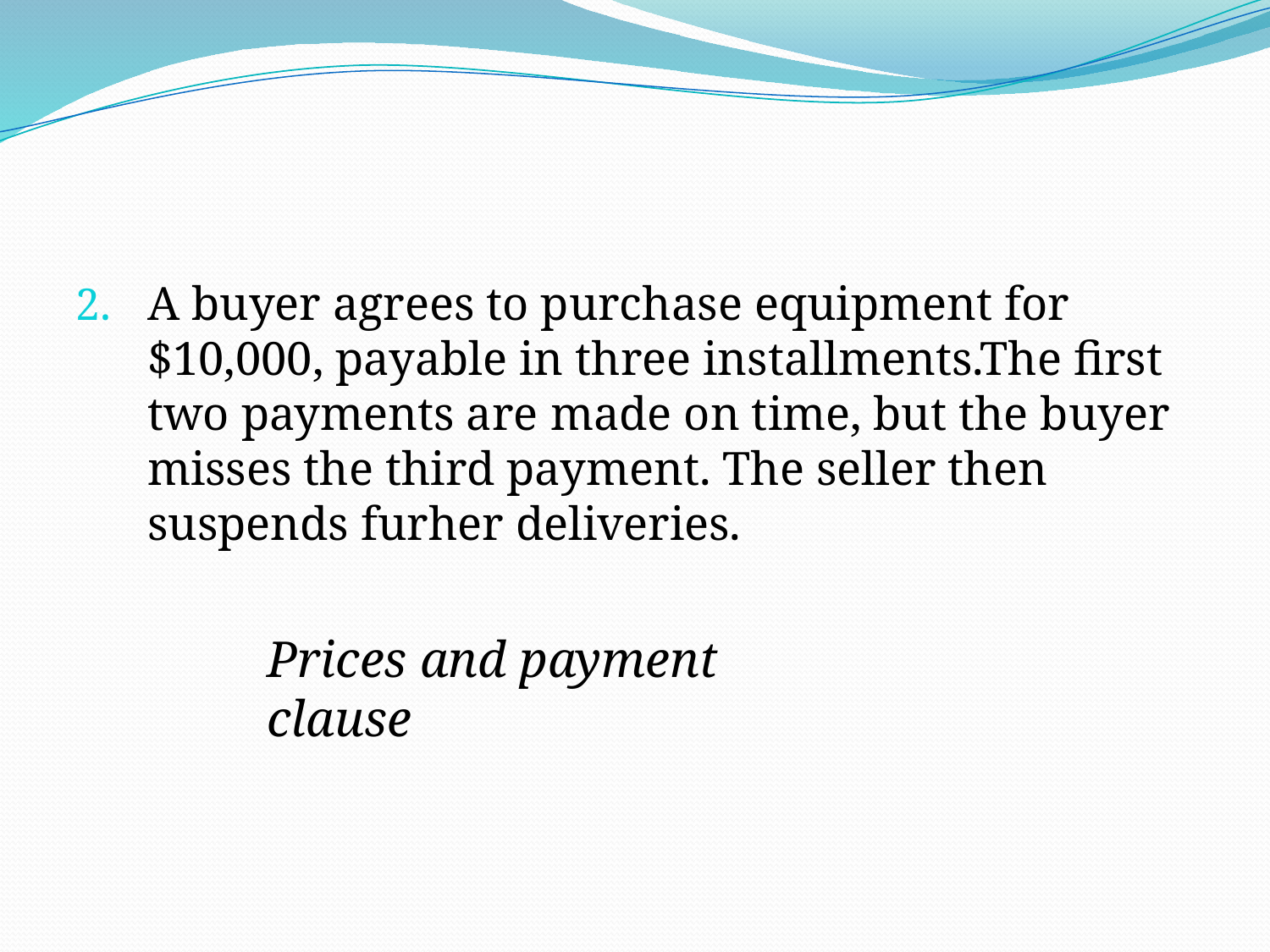

#
A buyer agrees to purchase equipment for $10,000, payable in three installments.The first two payments are made on time, but the buyer misses the third payment. The seller then suspends furher deliveries.
Prices and payment clause